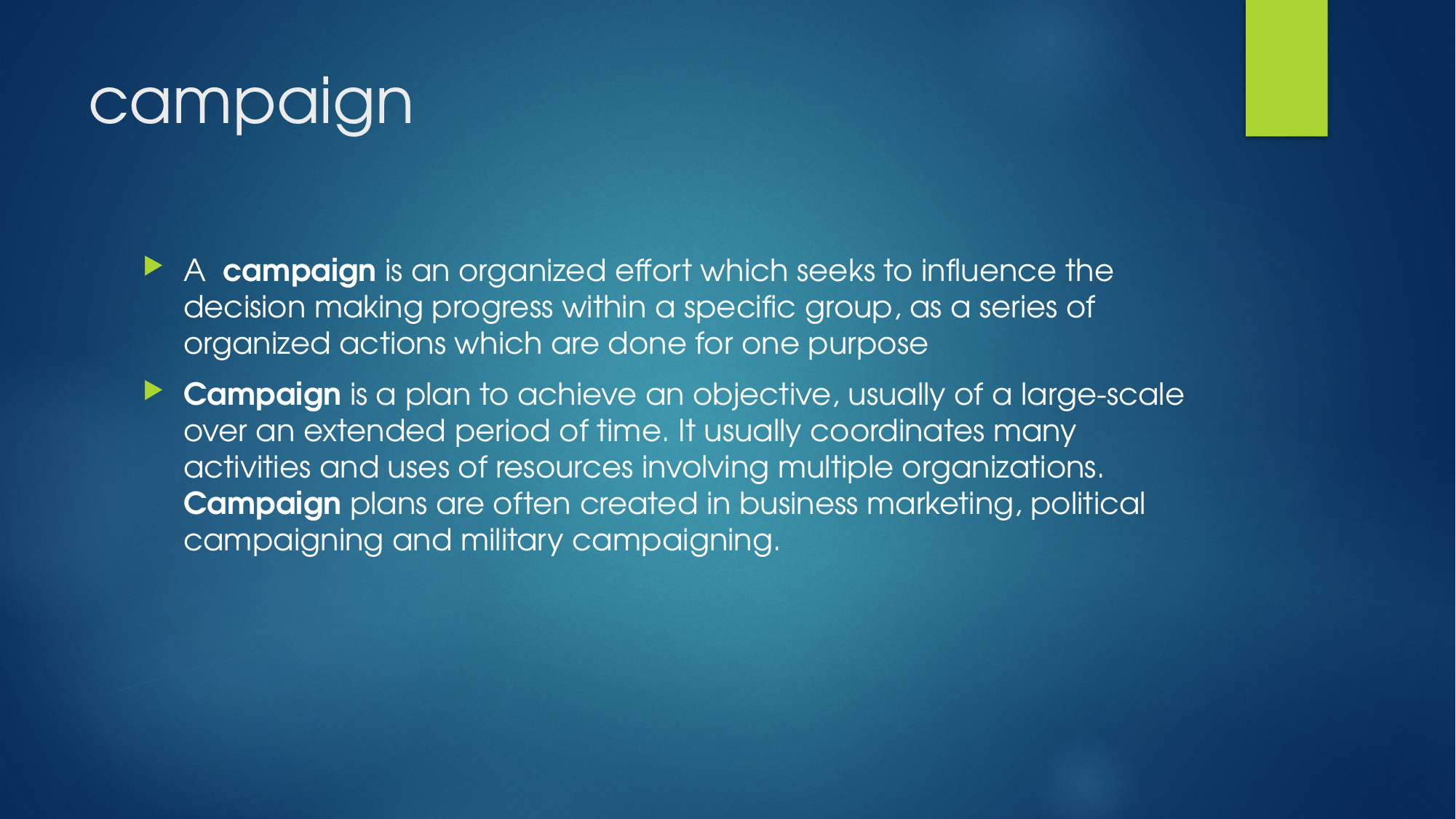

# campaign
A  campaign is an organized effort which seeks to influence the decision making progress within a specific group, as a series of organized actions which are done for one purpose
Campaign is a plan to achieve an objective, usually of a large-scale over an extended period of time. It usually coordinates many activities and uses of resources involving multiple organizations. Campaign plans are often created in business marketing, political campaigning and military campaigning.